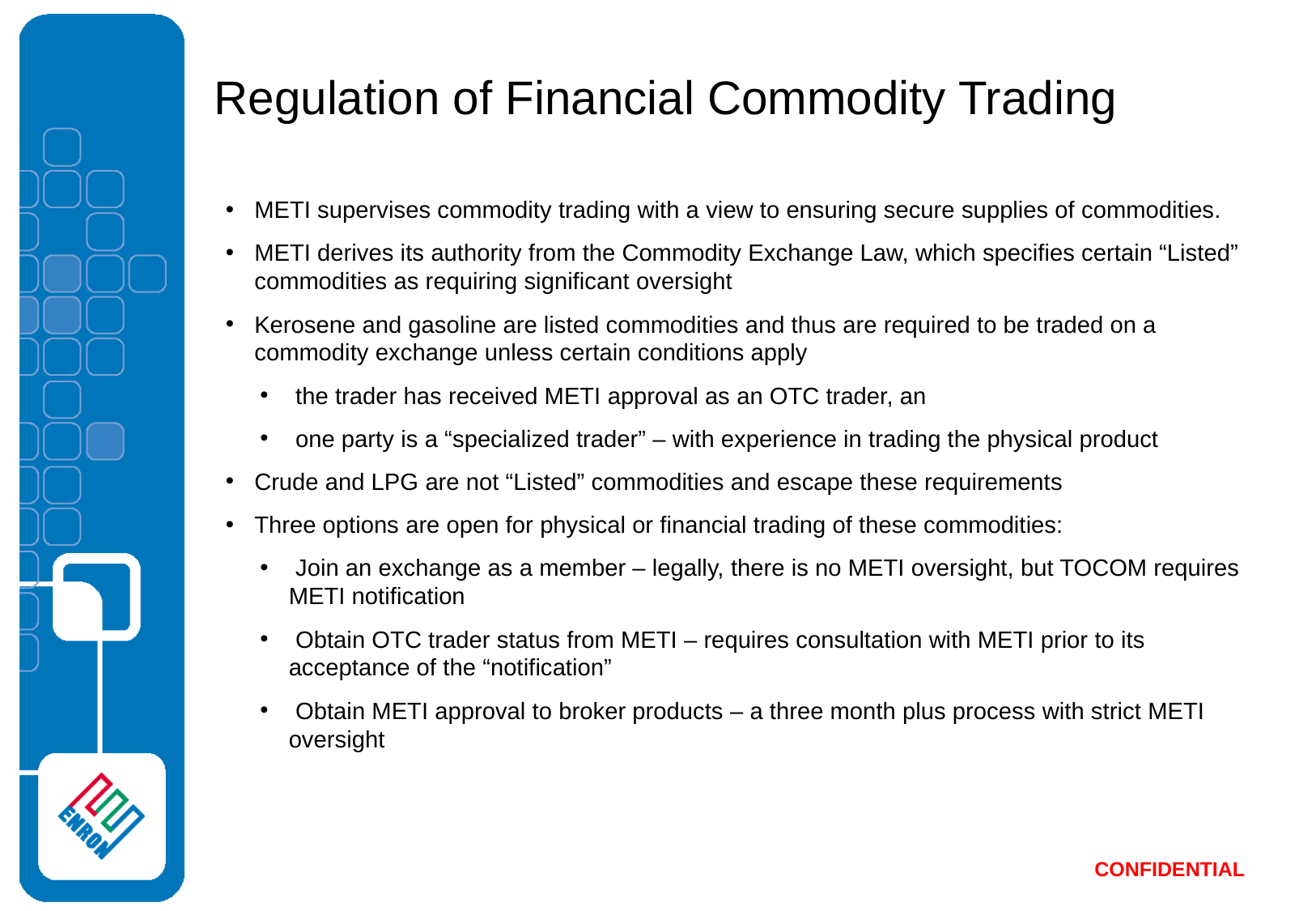

Regulation of Financial Commodity Trading
METI supervises commodity trading with a view to ensuring secure supplies of commodities.
METI derives its authority from the Commodity Exchange Law, which specifies certain “Listed” commodities as requiring significant oversight
Kerosene and gasoline are listed commodities and thus are required to be traded on a commodity exchange unless certain conditions apply
 the trader has received METI approval as an OTC trader, an
 one party is a “specialized trader” – with experience in trading the physical product
Crude and LPG are not “Listed” commodities and escape these requirements
Three options are open for physical or financial trading of these commodities:
 Join an exchange as a member – legally, there is no METI oversight, but TOCOM requires METI notification
 Obtain OTC trader status from METI – requires consultation with METI prior to its acceptance of the “notification”
 Obtain METI approval to broker products – a three month plus process with strict METI oversight